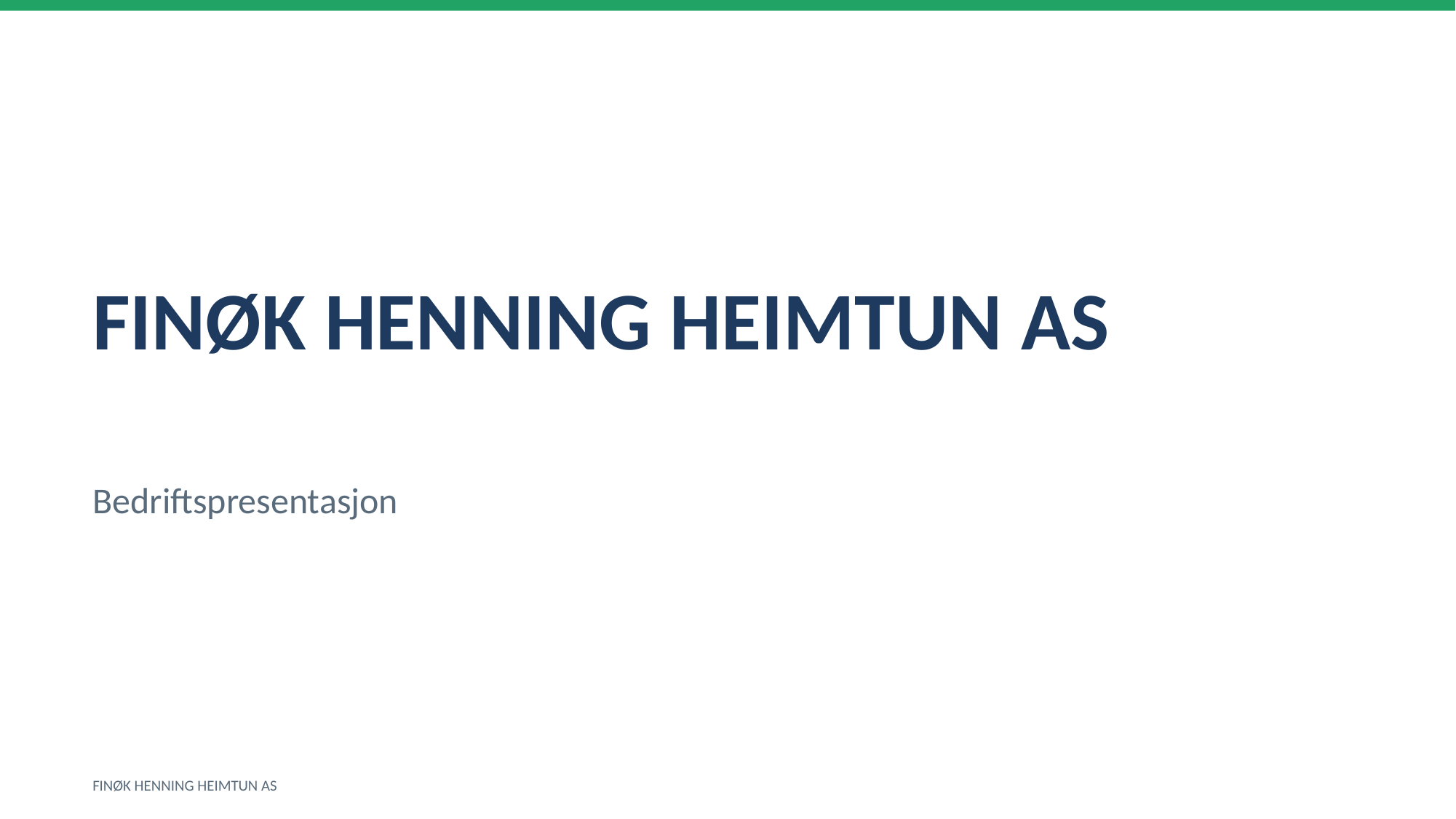

FINØK HENNING HEIMTUN AS
Bedriftspresentasjon
FINØK HENNING HEIMTUN AS